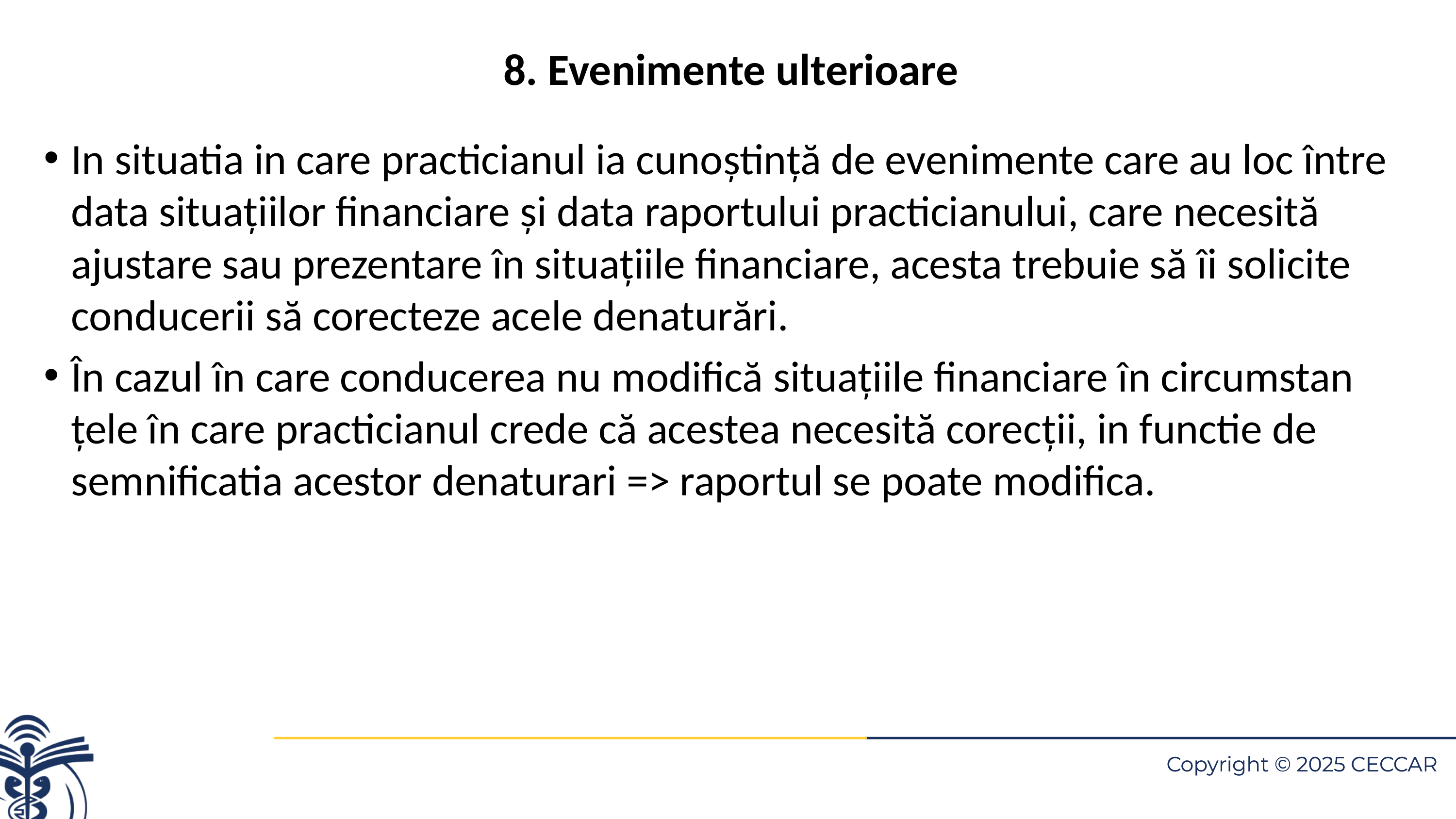

# 8. Evenimente ulterioare
In situatia in care practicianul ia cunoştinţă de evenimente care au loc între data situ­aţiilor financiare şi data raportului practicianului, care necesită ajustare sau prezentare în situaţiile financiare, acesta trebuie să îi solicite conducerii să corecteze acele denaturări.
În cazul în care conducerea nu modifică situaţiile financiare în circumstan­ţele în care practicianul crede că acestea necesită corecţii, in functie de semnificatia acestor denaturari => raportul se poate modifica.